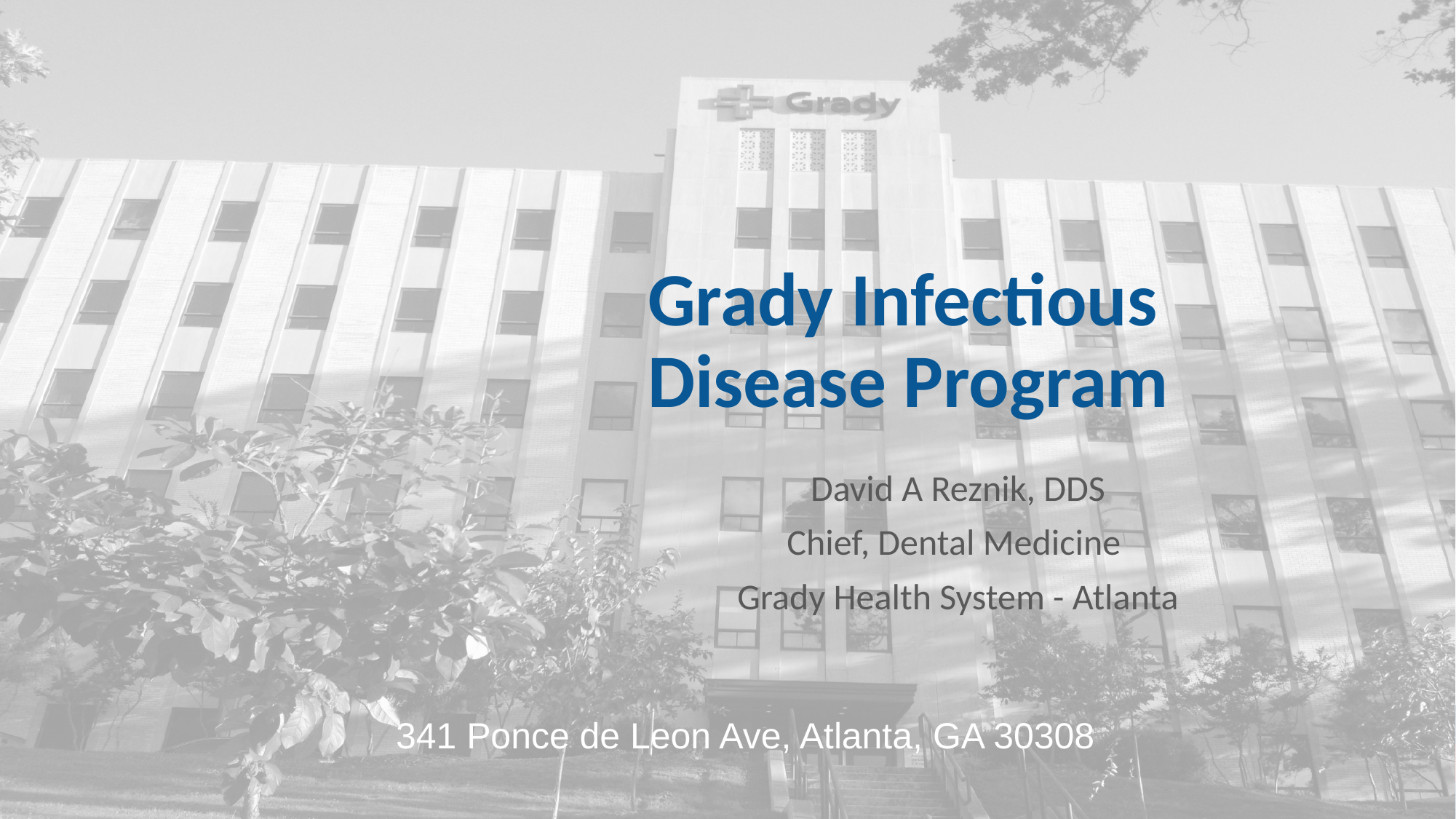

# Grady Infectious Disease Program
David A Reznik, DDS
Chief, Dental Medicine
Grady Health System - Atlanta
341 Ponce de Leon Ave, Atlanta, GA 30308